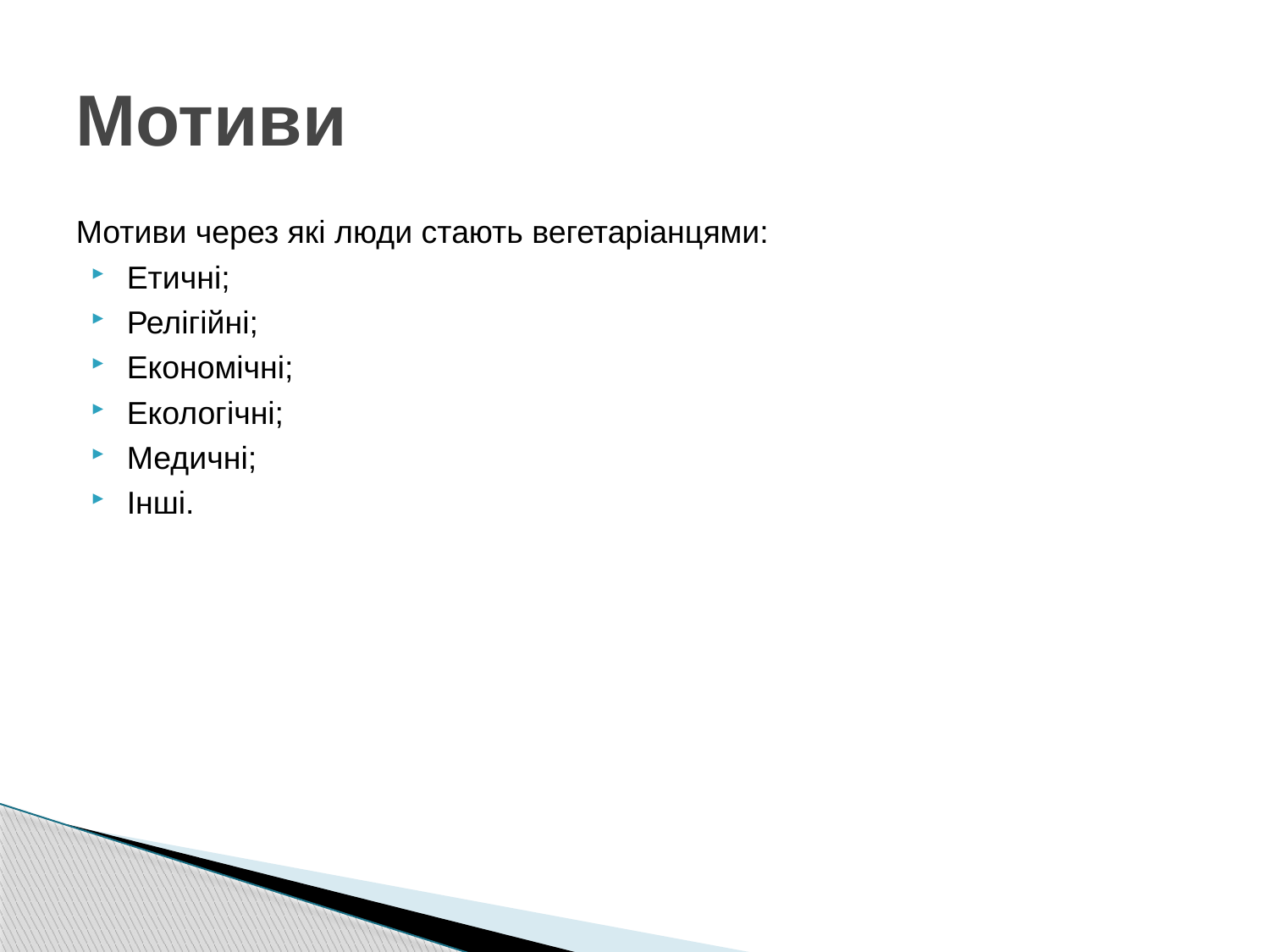

# Мотиви
Мотиви через які люди стають вегетаріанцями:
Етичні;
Релігійні;
Економічні;
Екологічні;
Медичні;
Інші.